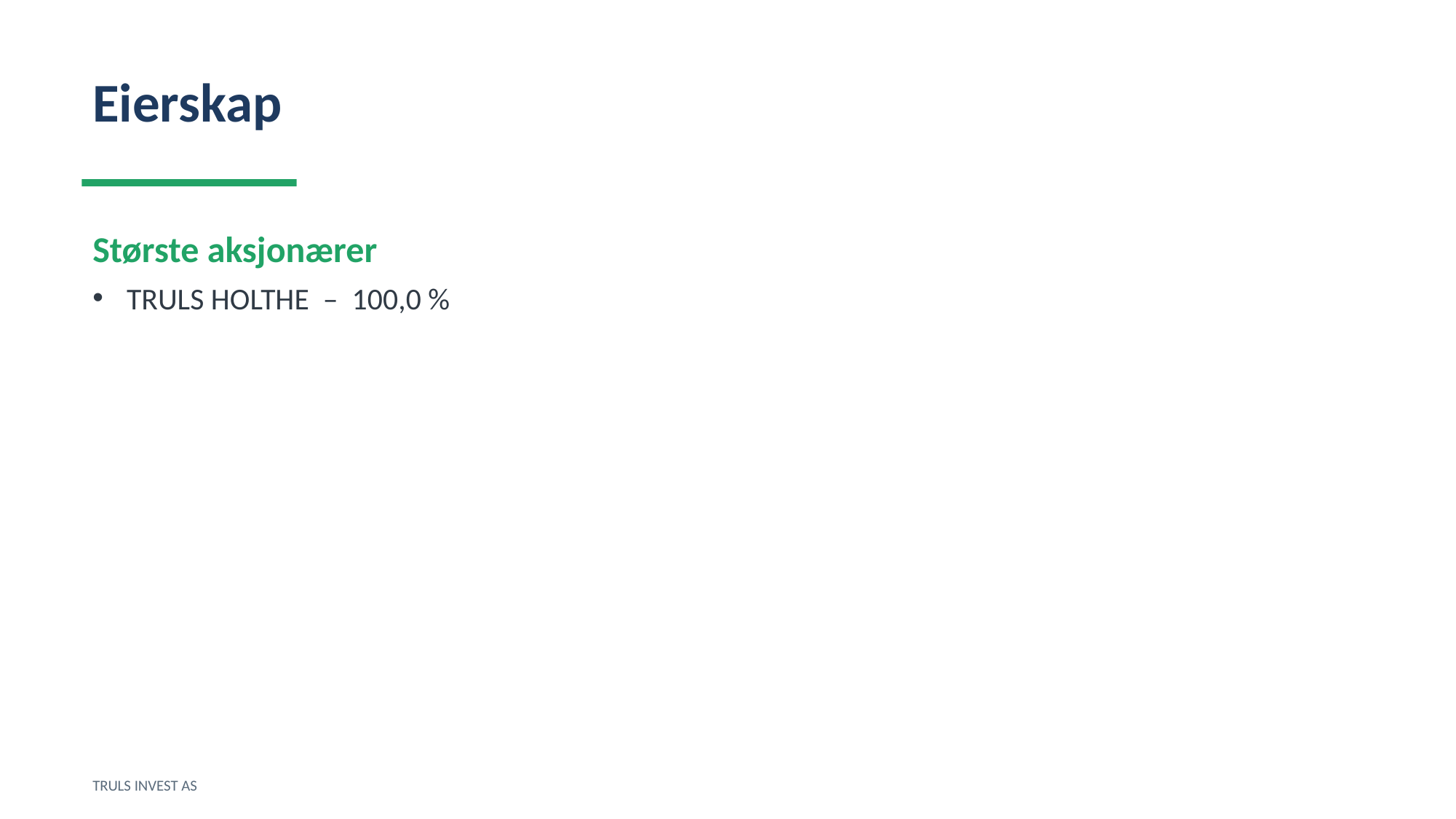

Eierskap

Største aksjonærer
TRULS HOLTHE  –  100,0 %
TRULS INVEST AS